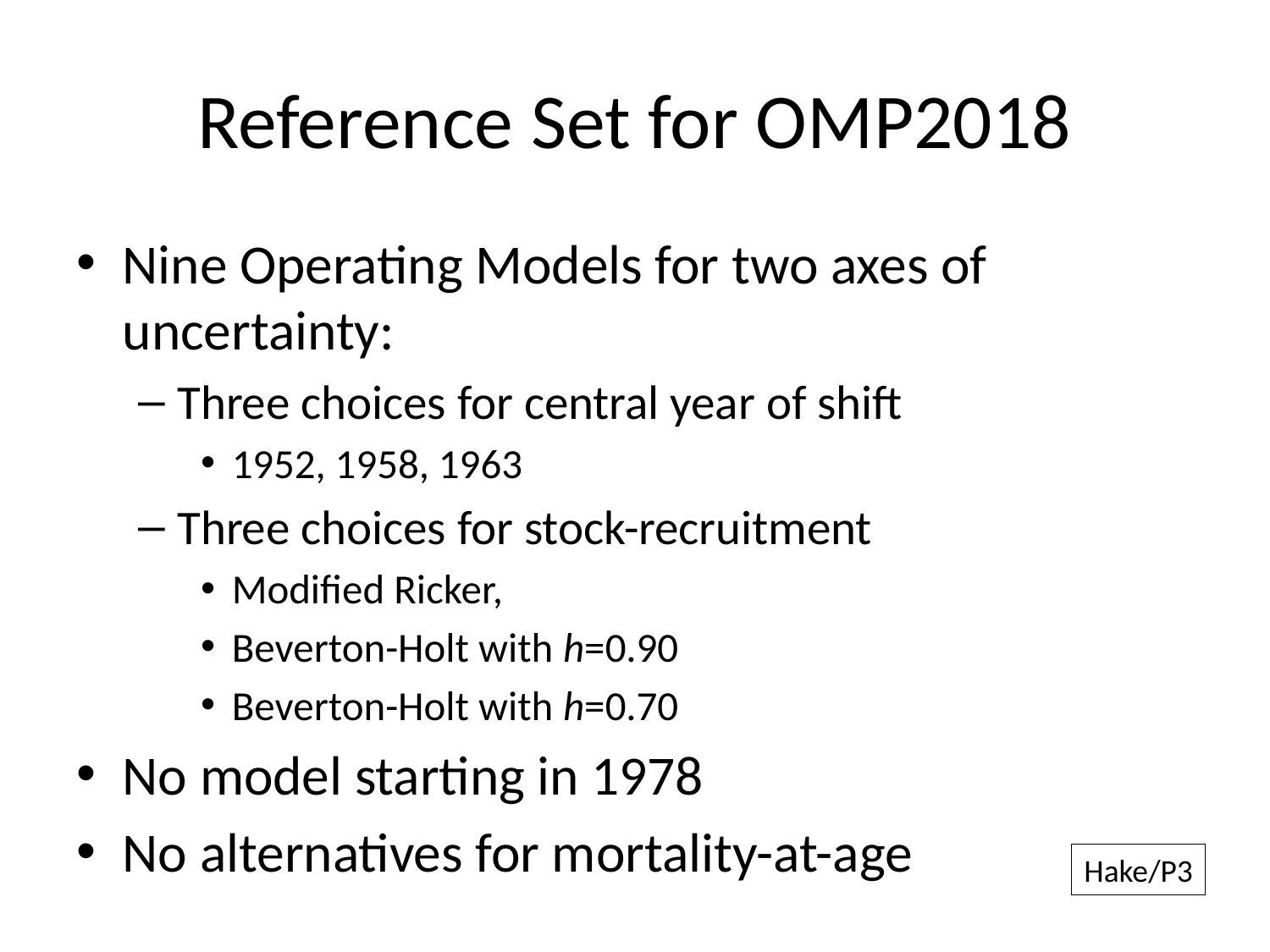

# Reference Set for OMP2018
Nine Operating Models for two axes of uncertainty:
Three choices for central year of shift
1952, 1958, 1963
Three choices for stock-recruitment
Modified Ricker,
Beverton-Holt with h=0.90
Beverton-Holt with h=0.70
No model starting in 1978
No alternatives for mortality-at-age
Hake/P3